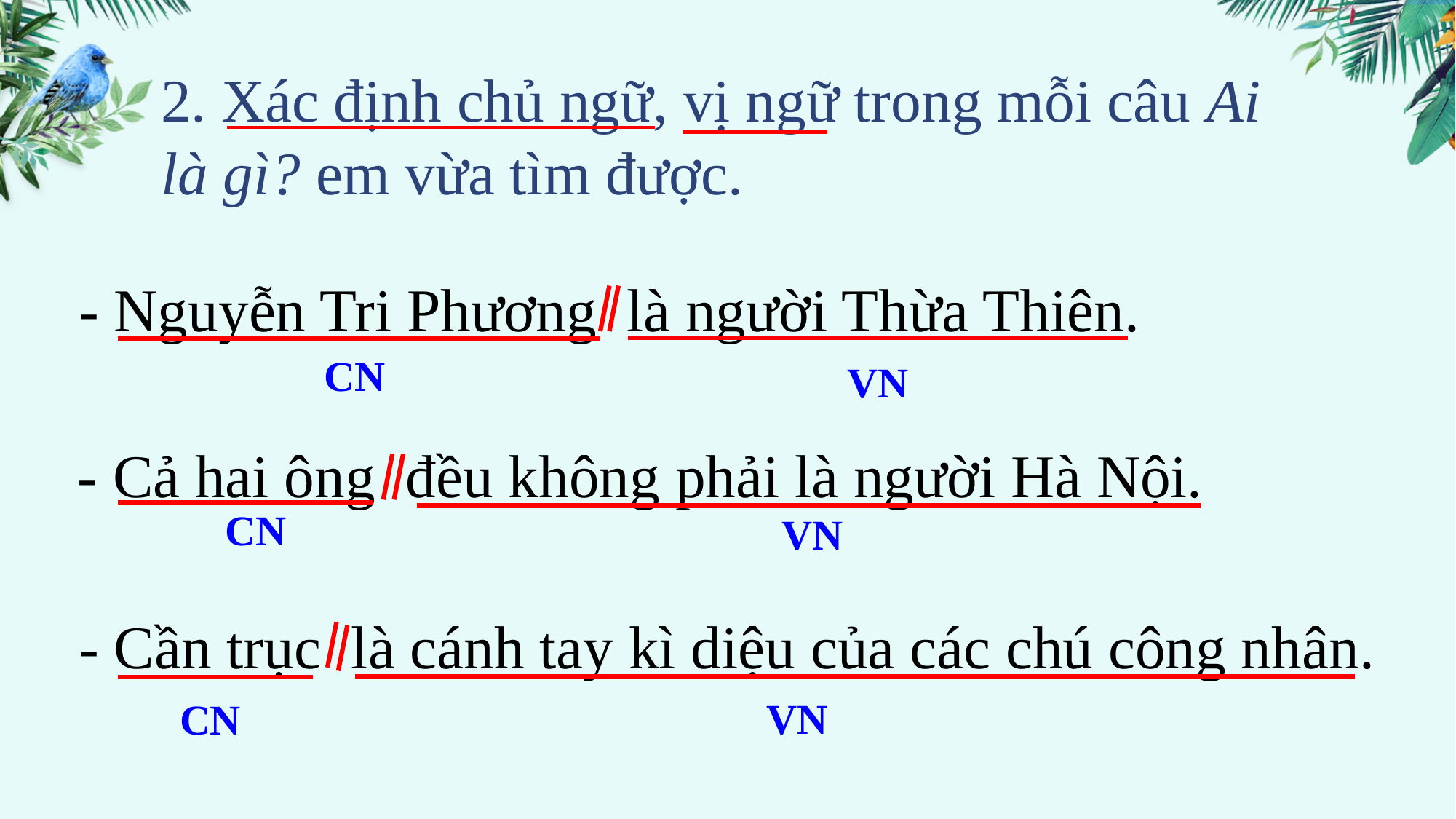

2. Xác định chủ ngữ, vị ngữ trong mỗi câu Ai là gì? em vừa tìm được.
- Nguyễn Tri Phương  là người Thừa Thiên.

CN
VN
- Cả hai ông  đều không phải là người Hà Nội.

CN
VN
- Cần trục  là cánh tay kì diệu của các chú công nhân.

VN
CN